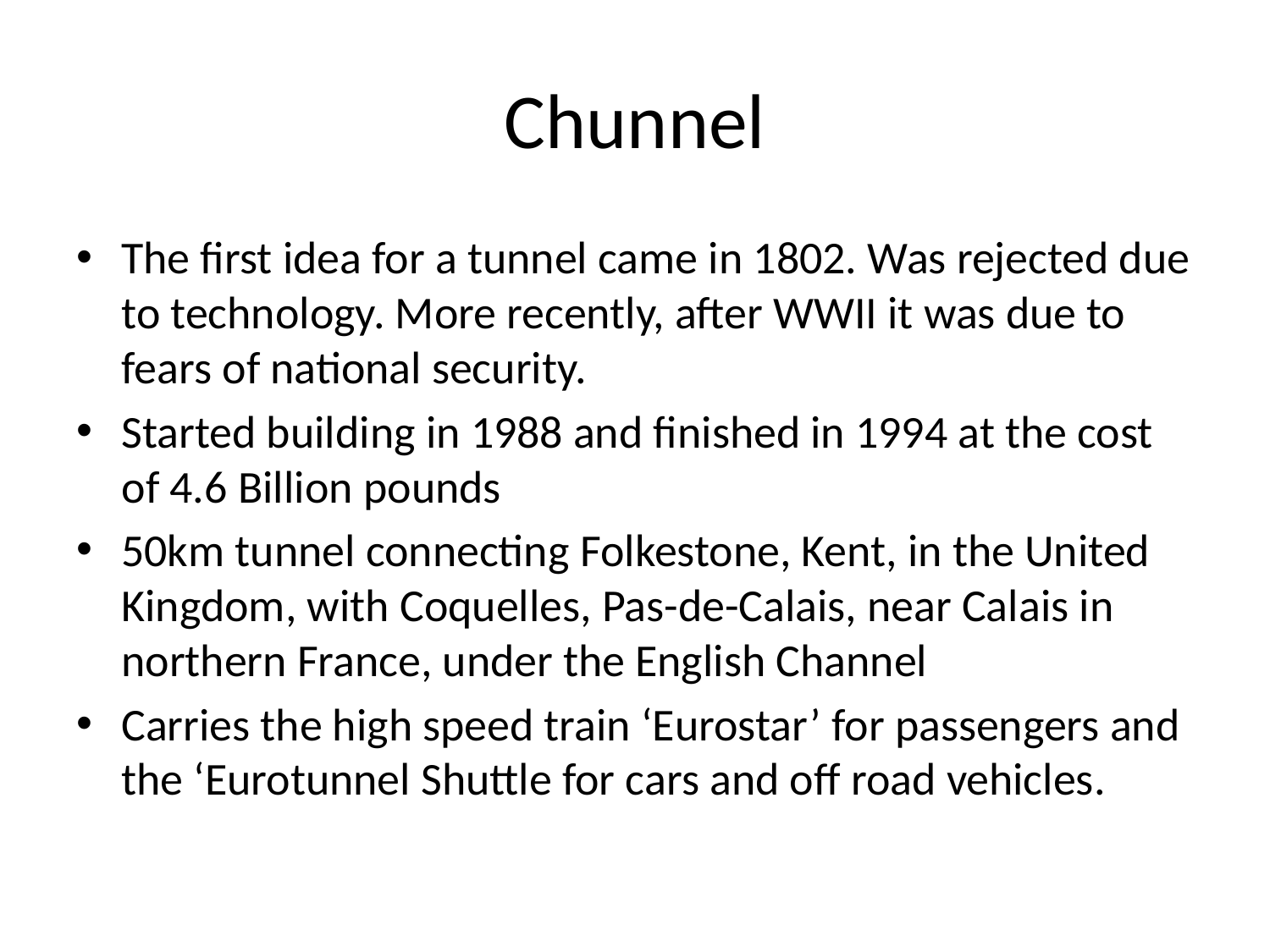

# Chunnel
The first idea for a tunnel came in 1802. Was rejected due to technology. More recently, after WWII it was due to fears of national security.
Started building in 1988 and finished in 1994 at the cost of 4.6 Billion pounds
50km tunnel connecting Folkestone, Kent, in the United Kingdom, with Coquelles, Pas-de-Calais, near Calais in northern France, under the English Channel
Carries the high speed train ‘Eurostar’ for passengers and the ‘Eurotunnel Shuttle for cars and off road vehicles.